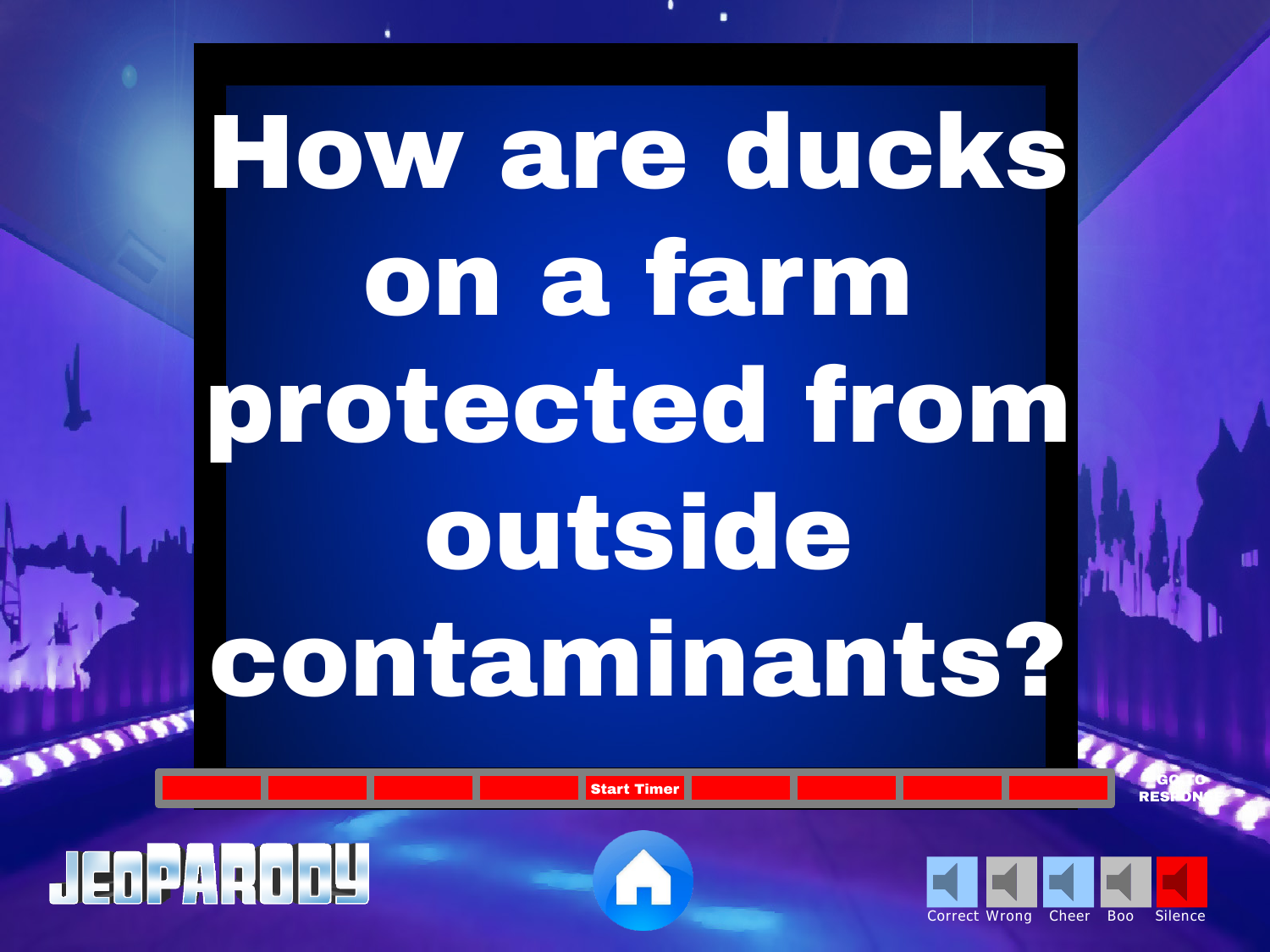

How are ducks on a farm protected from outside contaminants?